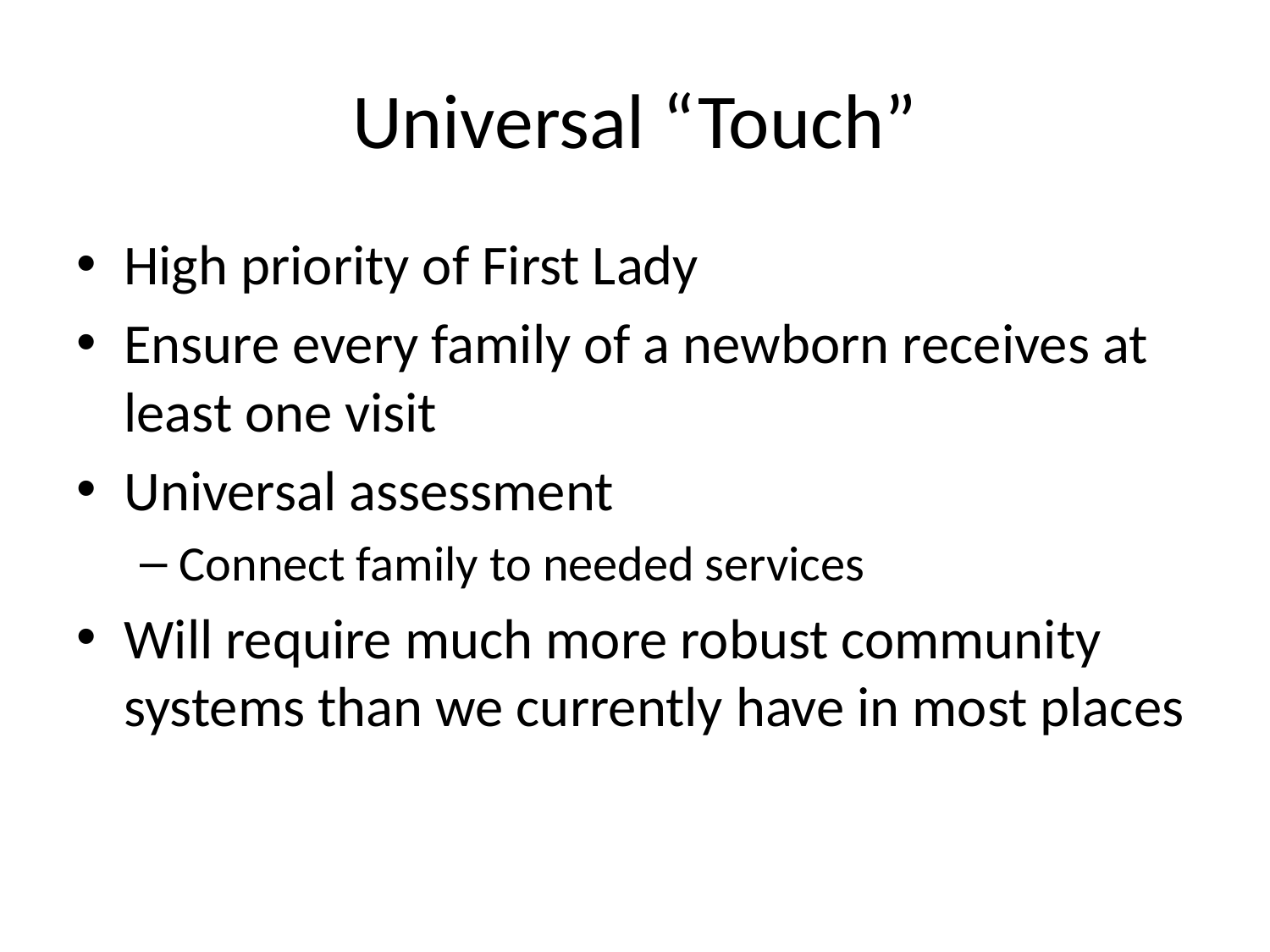

# Universal “Touch”
High priority of First Lady
Ensure every family of a newborn receives at least one visit
Universal assessment
Connect family to needed services
Will require much more robust community systems than we currently have in most places